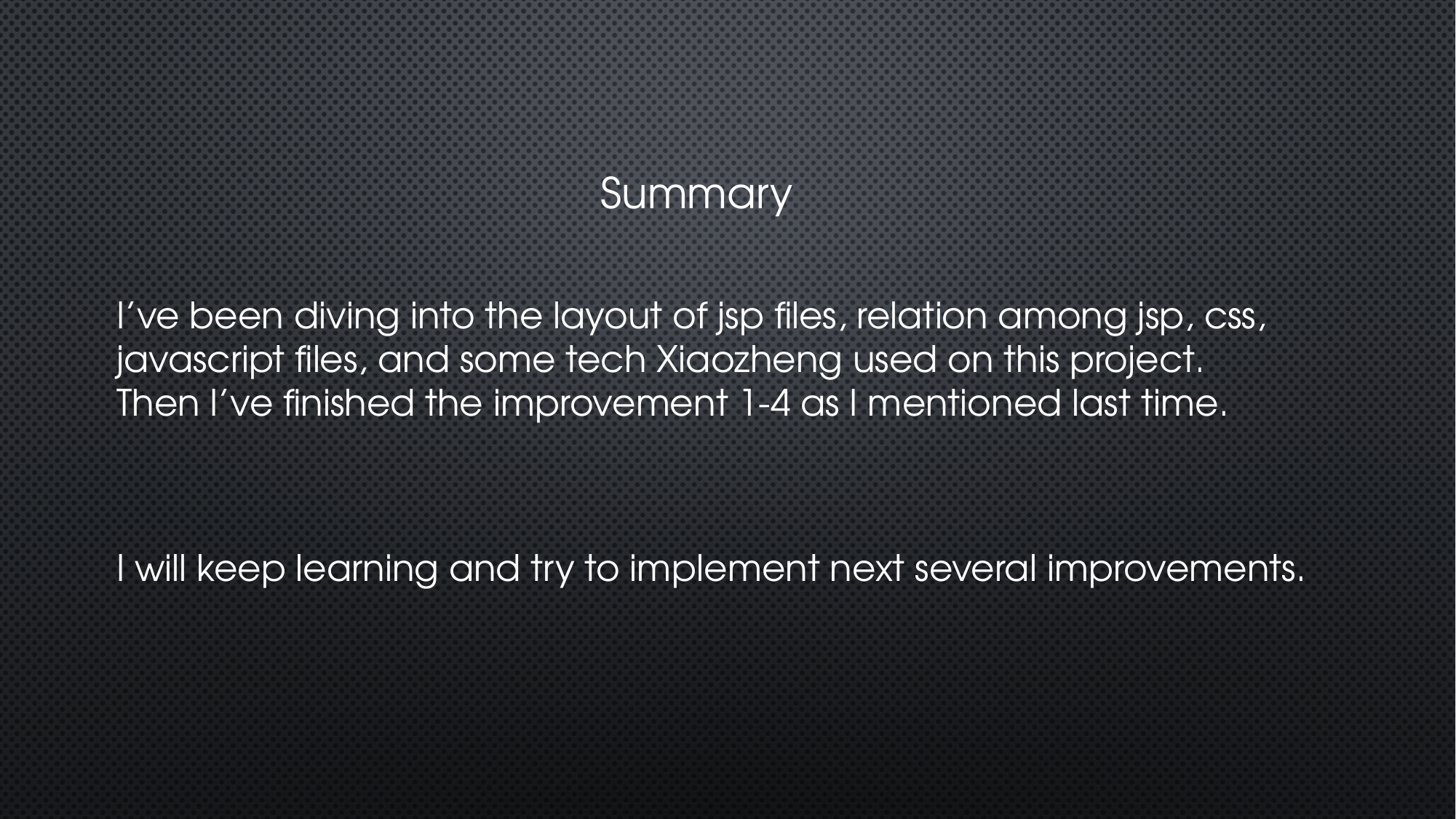

Summary
I’ve been diving into the layout of jsp files, relation among jsp, css, javascript files, and some tech Xiaozheng used on this project. Then I’ve finished the improvement 1-4 as I mentioned last time.
I will keep learning and try to implement next several improvements.